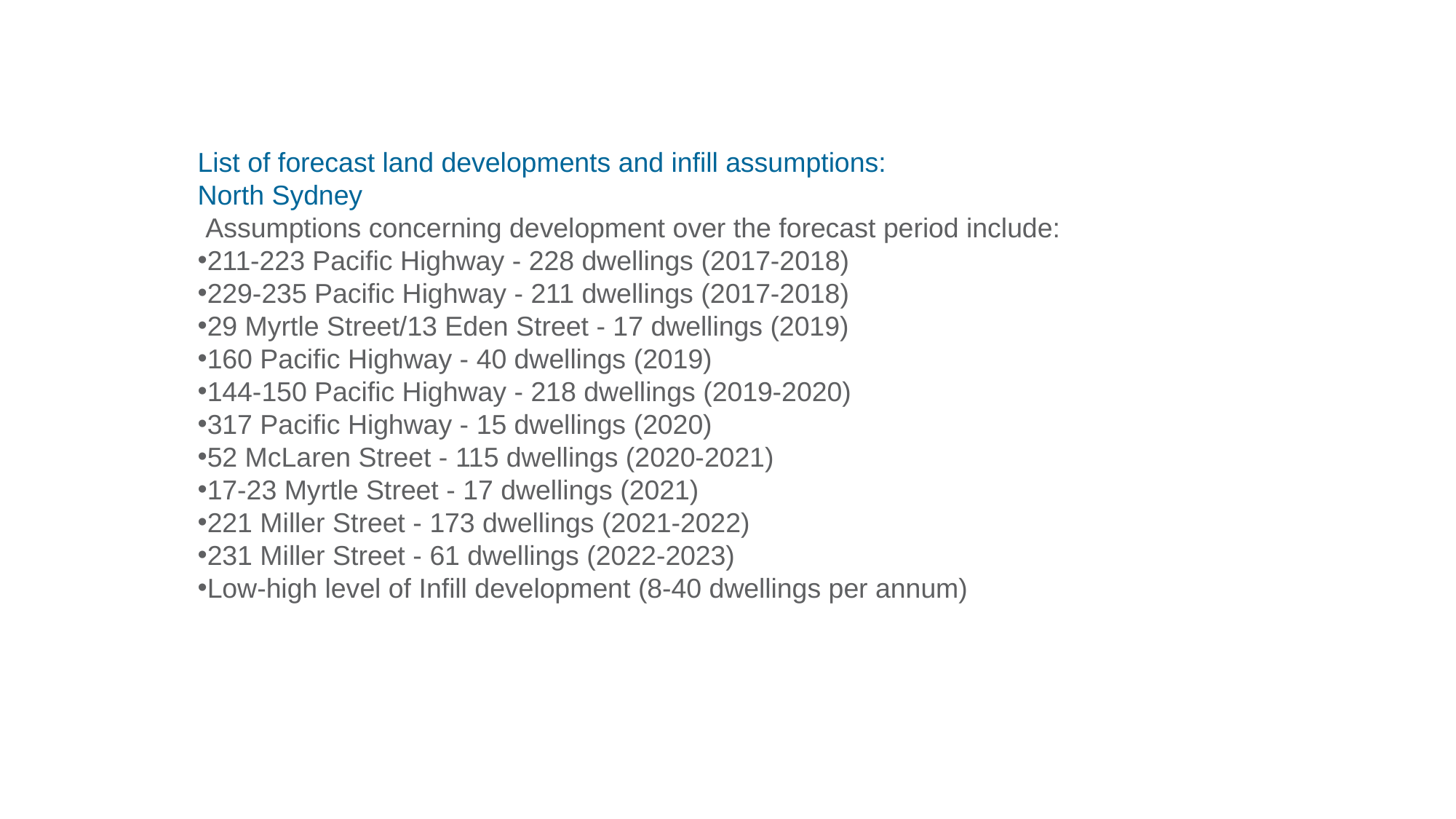

List of forecast land developments and infill assumptions:
North Sydney
 Assumptions concerning development over the forecast period include:
211-223 Pacific Highway - 228 dwellings (2017-2018)
229-235 Pacific Highway - 211 dwellings (2017-2018)
29 Myrtle Street/13 Eden Street - 17 dwellings (2019)
160 Pacific Highway - 40 dwellings (2019)
144-150 Pacific Highway - 218 dwellings (2019-2020)
317 Pacific Highway - 15 dwellings (2020)
52 McLaren Street - 115 dwellings (2020-2021)
17-23 Myrtle Street - 17 dwellings (2021)
221 Miller Street - 173 dwellings (2021-2022)
231 Miller Street - 61 dwellings (2022-2023)
Low-high level of Infill development (8-40 dwellings per annum)